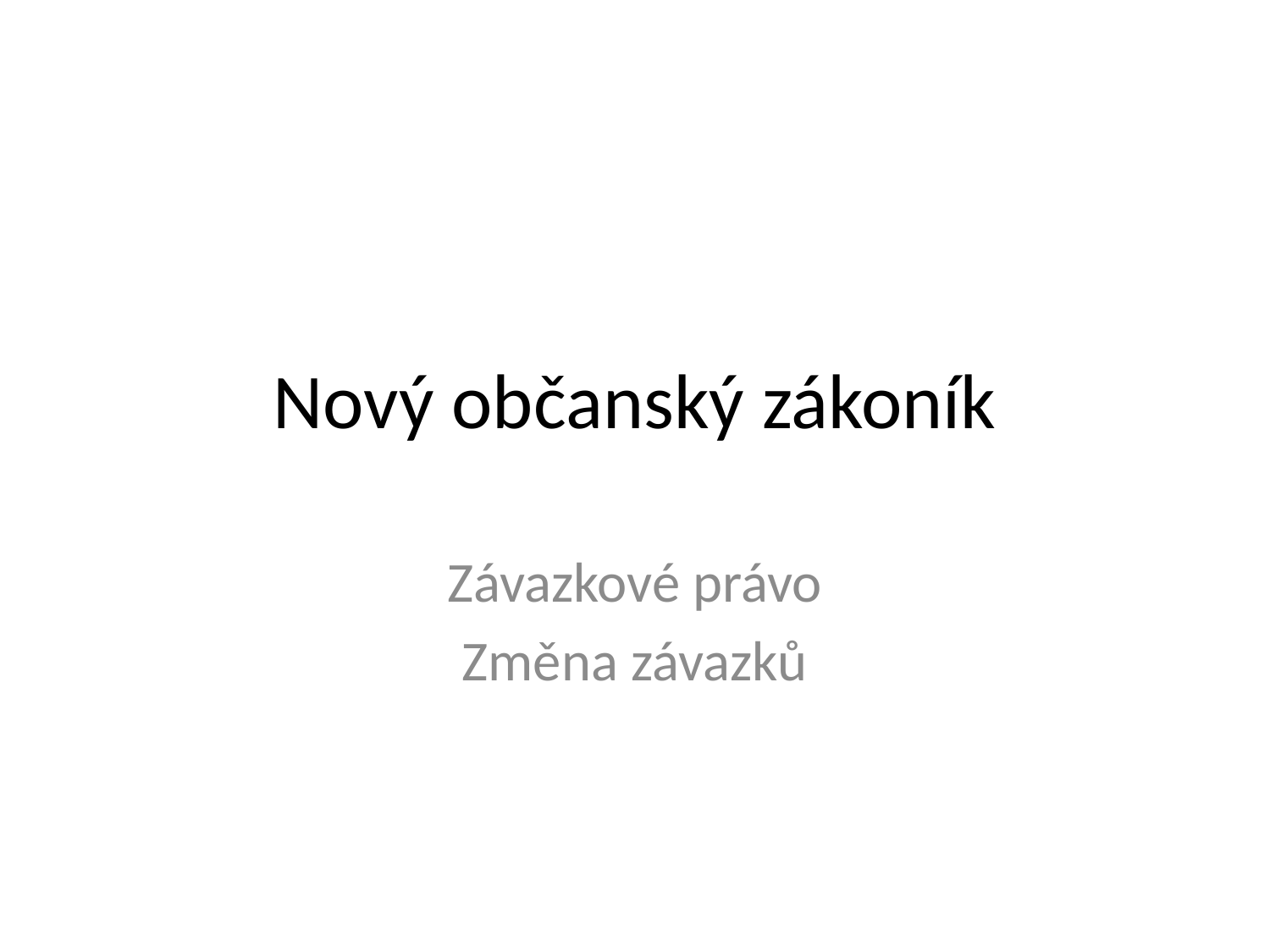

# Nový občanský zákoník
Závazkové právo
Změna závazků